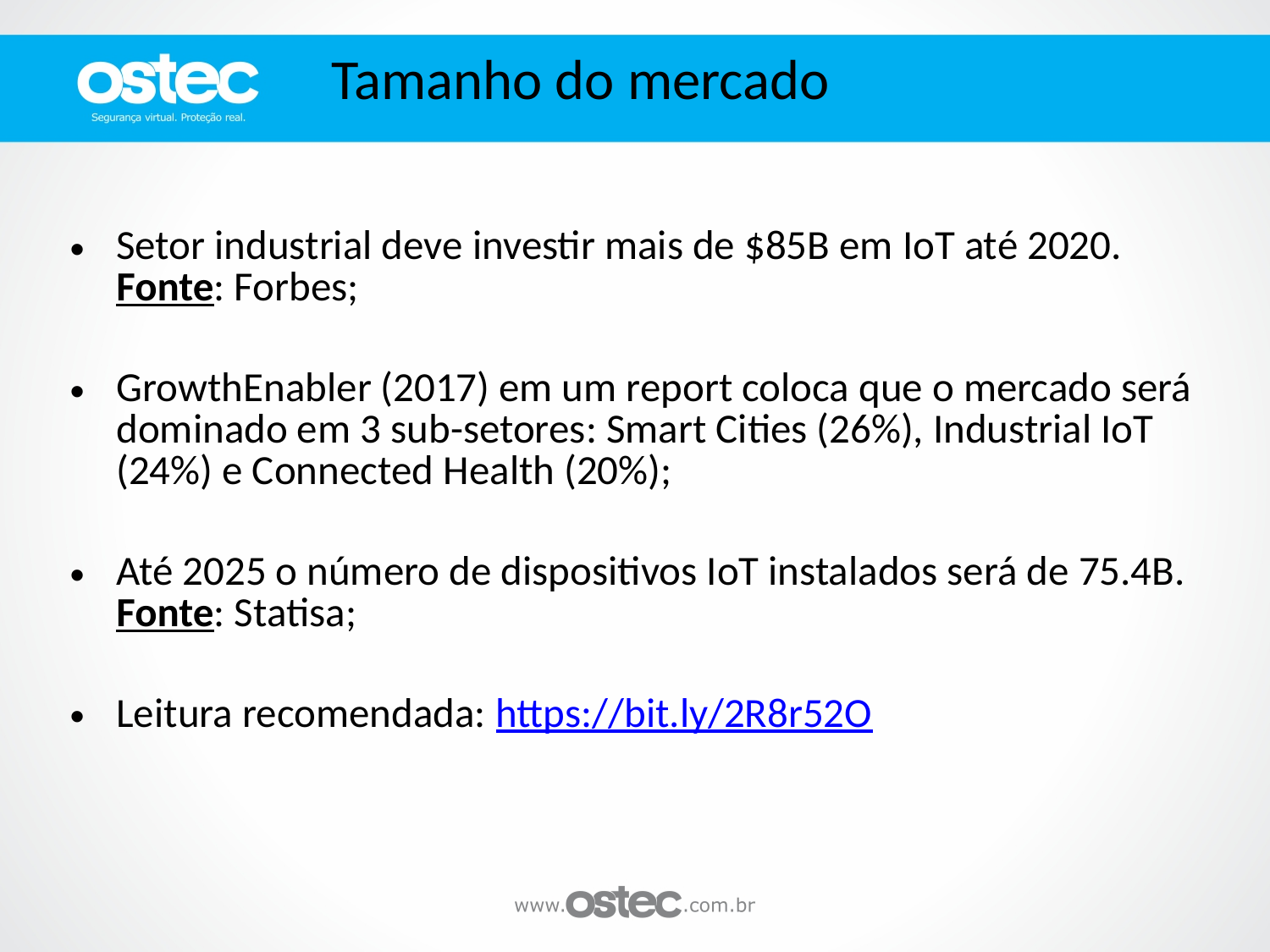

Tamanho do mercado
Setor industrial deve investir mais de $85B em IoT até 2020. Fonte: Forbes;

GrowthEnabler (2017) em um report coloca que o mercado será dominado em 3 sub-setores: Smart Cities (26%), Industrial IoT (24%) e Connected Health (20%);

Até 2025 o número de dispositivos IoT instalados será de 75.4B. Fonte: Statisa;

Leitura recomendada: https://bit.ly/2R8r52O